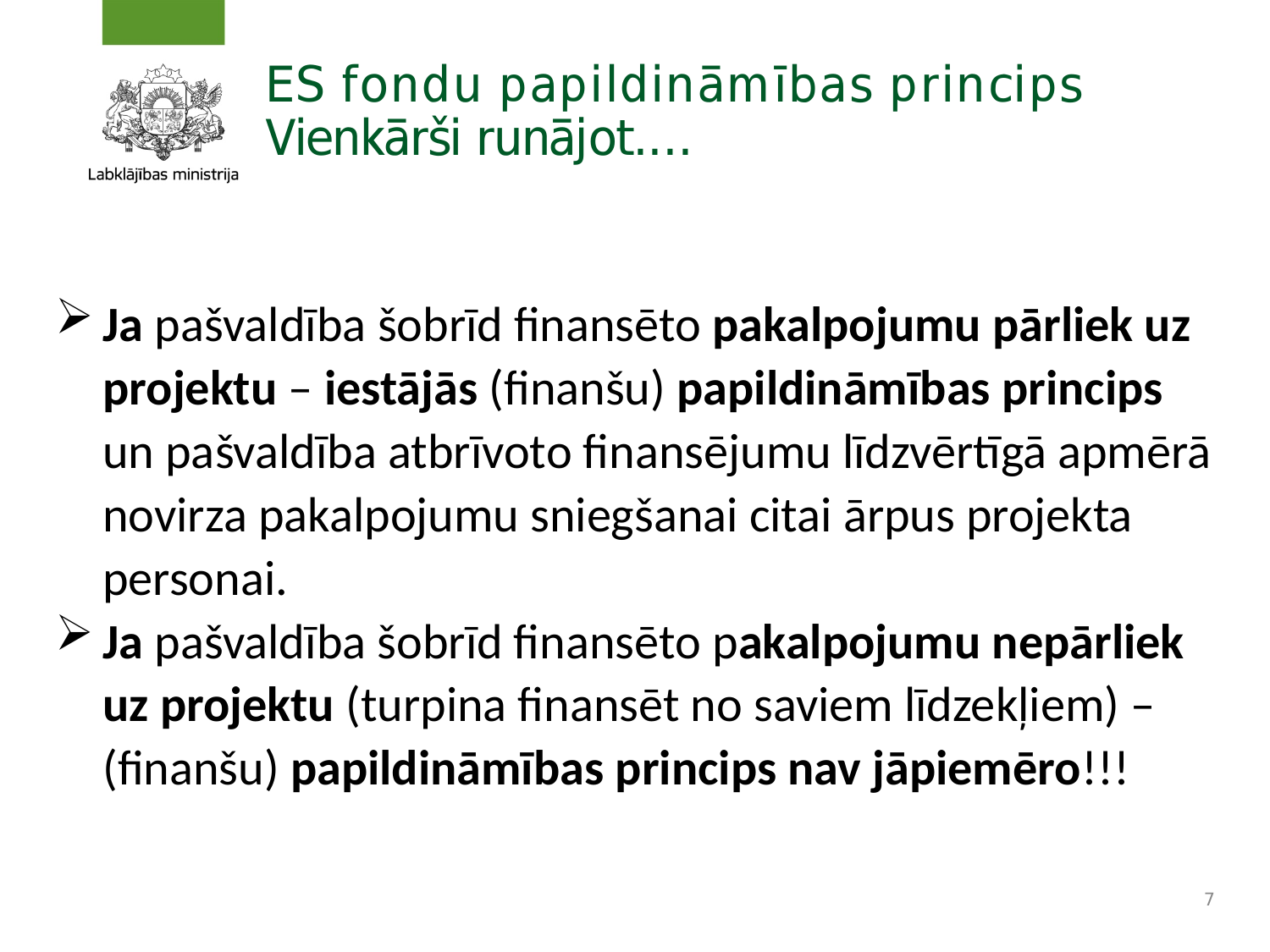

# ES fondu papildināmības princips Vienkārši runājot....

Ja pašvaldība šobrīd finansēto pakalpojumu pārliek uz projektu – iestājās (finanšu) papildināmības princips un pašvaldība atbrīvoto finansējumu līdzvērtīgā apmērā novirza pakalpojumu sniegšanai citai ārpus projekta personai.
Ja pašvaldība šobrīd finansēto pakalpojumu nepārliek uz projektu (turpina finansēt no saviem līdzekļiem) – (finanšu) papildināmības princips nav jāpiemēro!!!

7